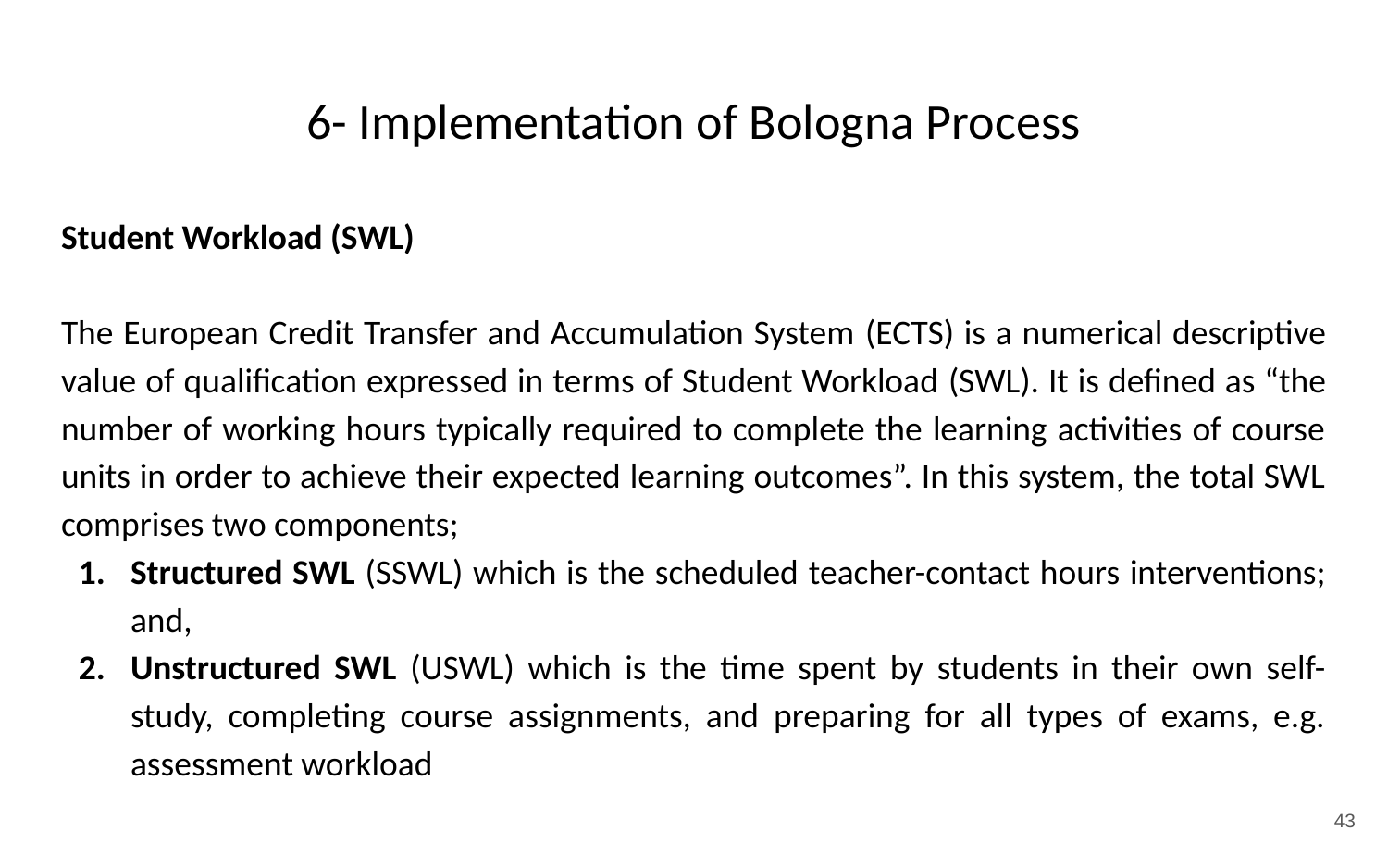

# 6- Implementation of Bologna Process

Student Workload (SWL)
The European Credit Transfer and Accumulation System (ECTS) is a numerical descriptive value of qualification expressed in terms of Student Workload (SWL). It is defined as “the number of working hours typically required to complete the learning activities of course units in order to achieve their expected learning outcomes”. In this system, the total SWL comprises two components;
Structured SWL (SSWL) which is the scheduled teacher-contact hours interventions; and,
Unstructured SWL (USWL) which is the time spent by students in their own self-study, completing course assignments, and preparing for all types of exams, e.g. assessment workload

43